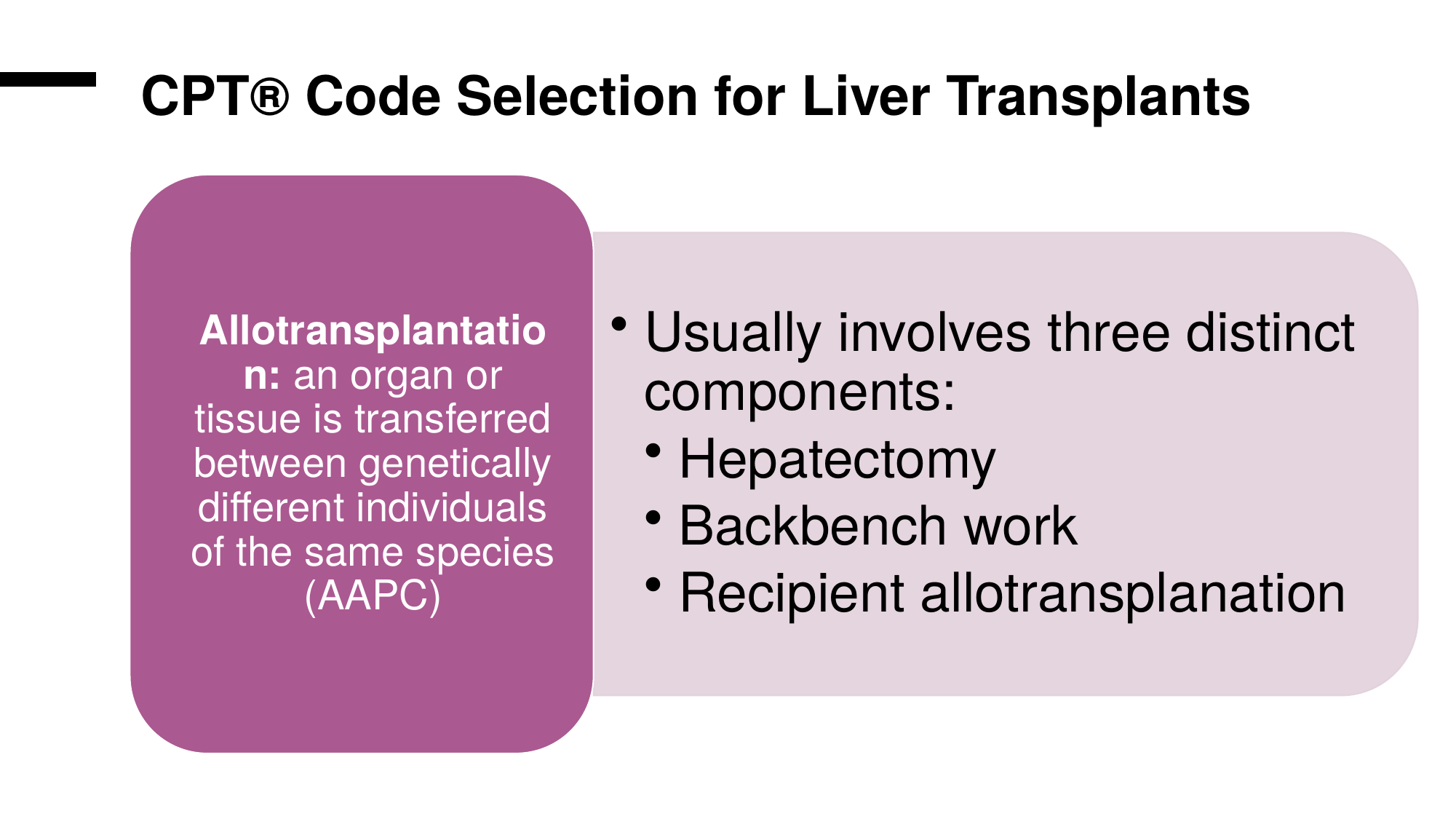

# CPT® Code Selection for Liver Transplants
Usually involves three distinct components:
Hepatectomy
Backbench work
Recipient allotransplanation
Allotransplantation: an organ or tissue is transferred between genetically different individuals of the same species (AAPC)